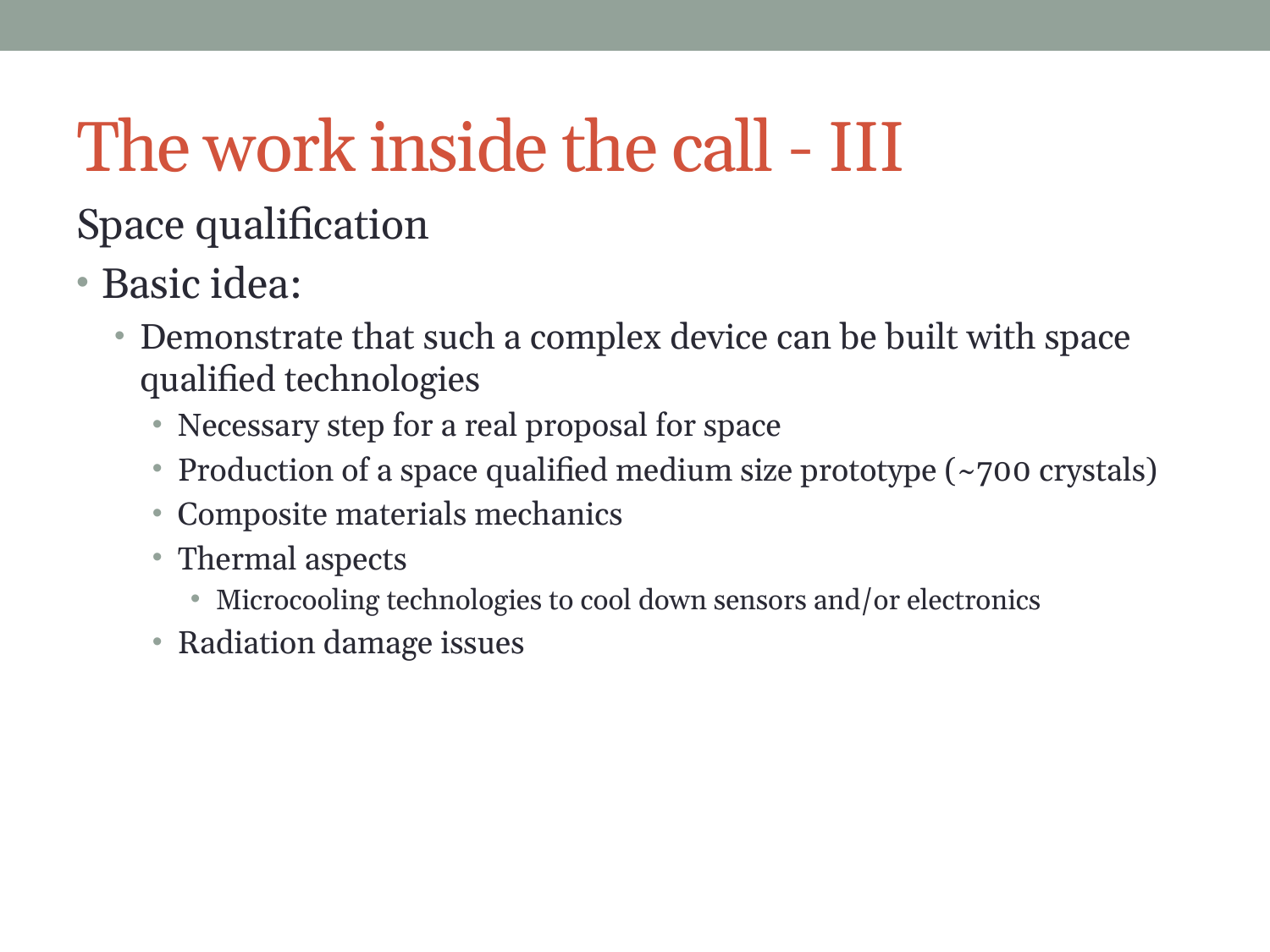

# The work inside the call - III
Space qualification
Basic idea:
Demonstrate that such a complex device can be built with space qualified technologies
Necessary step for a real proposal for space
Production of a space qualified medium size prototype (~700 crystals)
Composite materials mechanics
Thermal aspects
Microcooling technologies to cool down sensors and/or electronics
Radiation damage issues